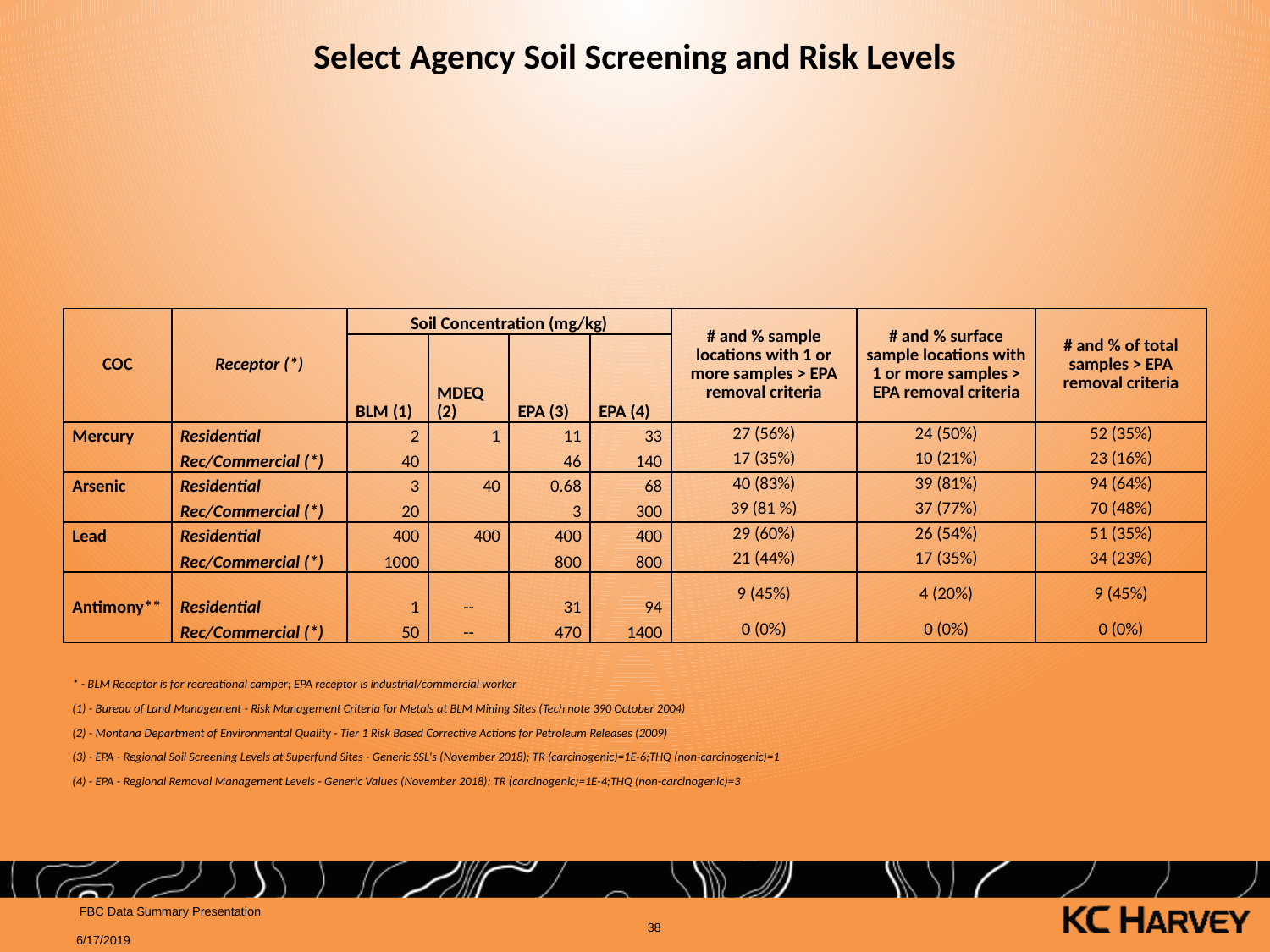

# Select Agency Soil Screening and Risk Levels

|  |  |  |  |  |  |  |  |  |
| --- | --- | --- | --- | --- | --- | --- | --- | --- |
| COC | Receptor (\*) | Soil Concentration (mg/kg) |  |  |  | # and % sample locations with 1 or more samples > EPA removal criteria | # and % surface sample locations with 1 or more samples > EPA removal criteria | # and % of total samples > EPA removal criteria |
|  |  | BLM (1) | MDEQ (2) | EPA (3) | EPA (4) |  |  |  |
| Mercury | Residential | 2 | 1 | 11 | 33 | 27 (56%) | 24 (50%) | 52 (35%) |
|  | Rec/Commercial (\*) | 40 |  | 46 | 140 | 17 (35%) | 10 (21%) | 23 (16%) |
| Arsenic | Residential | 3 | 40 | 0.68 | 68 | 40 (83%) | 39 (81%) | 94 (64%) |
|  | Rec/Commercial (\*) | 20 |  | 3 | 300 | 39 (81 %) | 37 (77%) | 70 (48%) |
| Lead | Residential | 400 | 400 | 400 | 400 | 29 (60%) | 26 (54%) | 51 (35%) |
|  | Rec/Commercial (\*) | 1000 |  | 800 | 800 | 21 (44%) | 17 (35%) | 34 (23%) |
| Antimony\*\* | Residential | 1 | -- | 31 | 94 | 9 (45%) | 4 (20%) | 9 (45%) |
|  | Rec/Commercial (\*) | 50 | -- | 470 | 1400 | 0 (0%) | 0 (0%) | 0 (0%) |
|  |  |  |  |  |  |  |  |  |
| \* - BLM Receptor is for recreational camper; EPA receptor is industrial/commercial worker |  |  |  |  |  |  |  |  |
| (1) - Bureau of Land Management - Risk Management Criteria for Metals at BLM Mining Sites (Tech note 390 October 2004) |  |  |  |  |  |  |  |  |
| (2) - Montana Department of Environmental Quality - Tier 1 Risk Based Corrective Actions for Petroleum Releases (2009) |  |  |  |  |  |  |  |  |
| (3) - EPA - Regional Soil Screening Levels at Superfund Sites - Generic SSL's (November 2018); TR (carcinogenic)=1E-6;THQ (non-carcinogenic)=1 |  |  |  |  |  |  |  |  |
| (4) - EPA - Regional Removal Management Levels - Generic Values (November 2018); TR (carcinogenic)=1E-4;THQ (non-carcinogenic)=3 |  |  |  |  |  |  |  |  |
 FBC Data Summary Presentation
38
6/17/2019